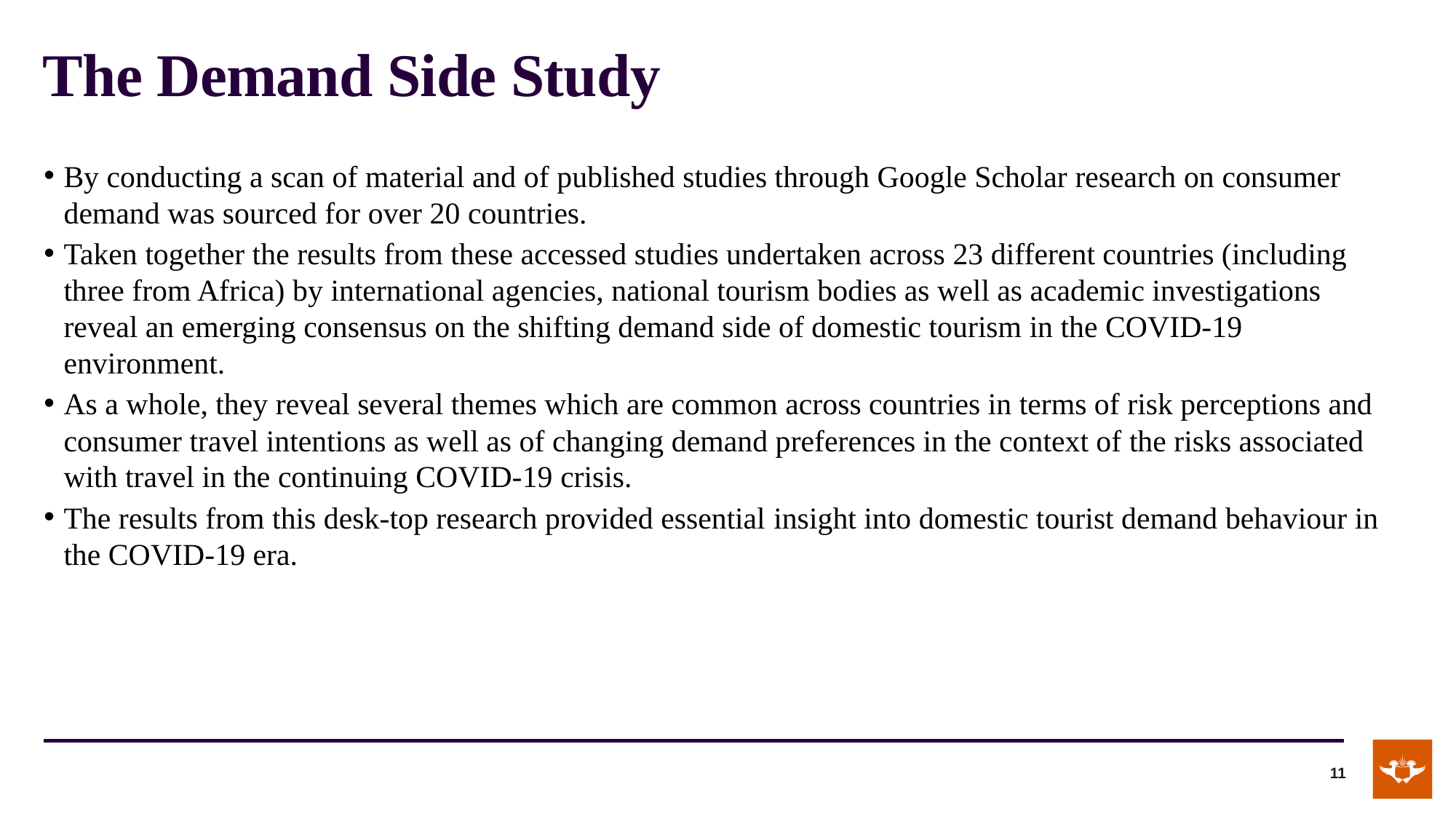

# The Demand Side Study
By conducting a scan of material and of published studies through Google Scholar research on consumer demand was sourced for over 20 countries.
Taken together the results from these accessed studies undertaken across 23 different countries (including three from Africa) by international agencies, national tourism bodies as well as academic investigations reveal an emerging consensus on the shifting demand side of domestic tourism in the COVID-19 environment.
As a whole, they reveal several themes which are common across countries in terms of risk perceptions and consumer travel intentions as well as of changing demand preferences in the context of the risks associated with travel in the continuing COVID-19 crisis.
The results from this desk-top research provided essential insight into domestic tourist demand behaviour in the COVID-19 era.